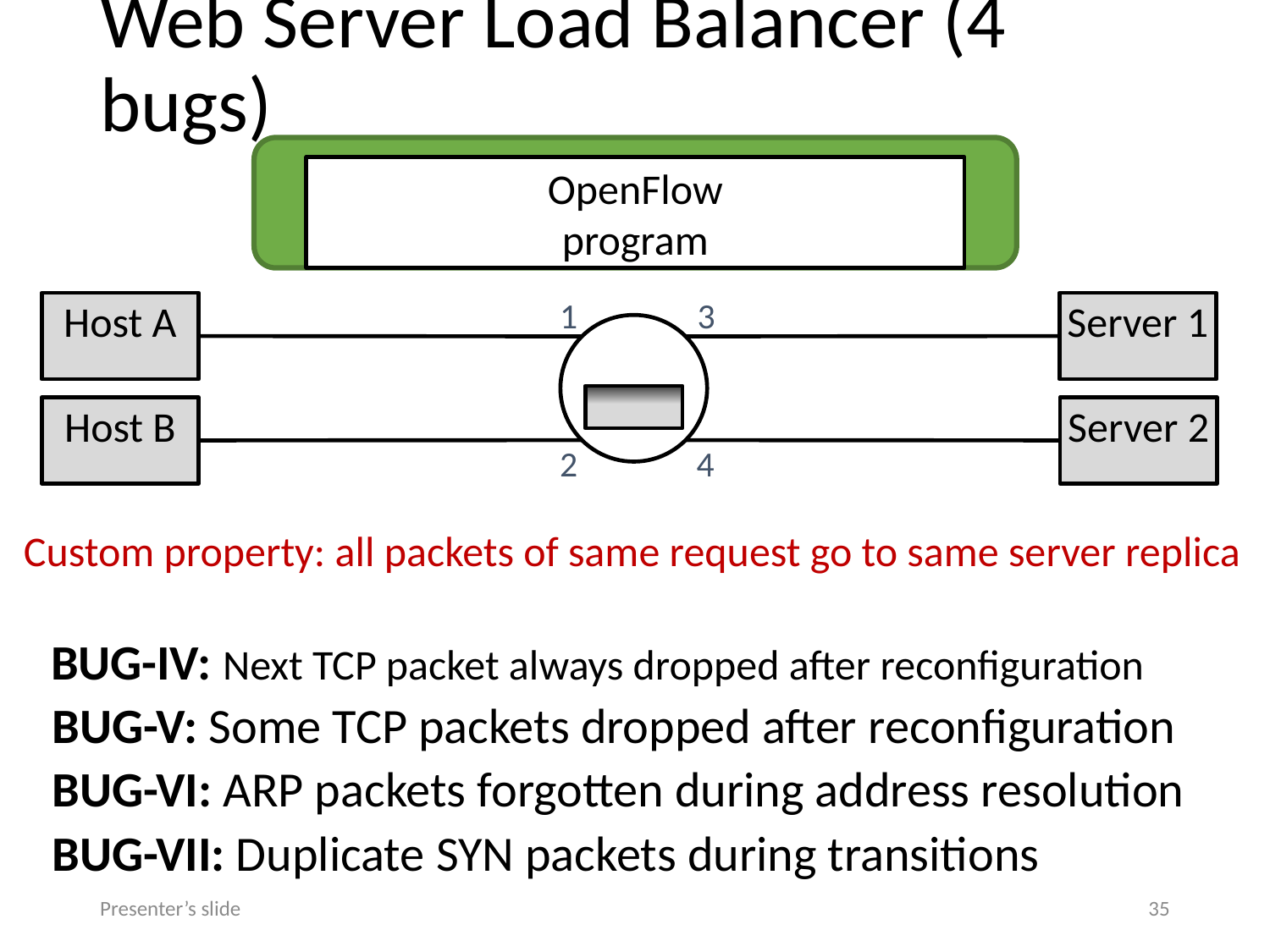

# Web Server Load Balancer (4 bugs)

OpenFlow
program
1
3
Host A
Server 1

Host B
Server 2
2
4
Custom property: all packets of same request go to same server replica
BUG-IV: Next TCP packet always dropped after reconfiguration
BUG-V: Some TCP packets dropped after reconfiguration
BUG-VI: ARP packets forgotten during address resolution
BUG-VII: Duplicate SYN packets during transitions
Presenter’s slide
35